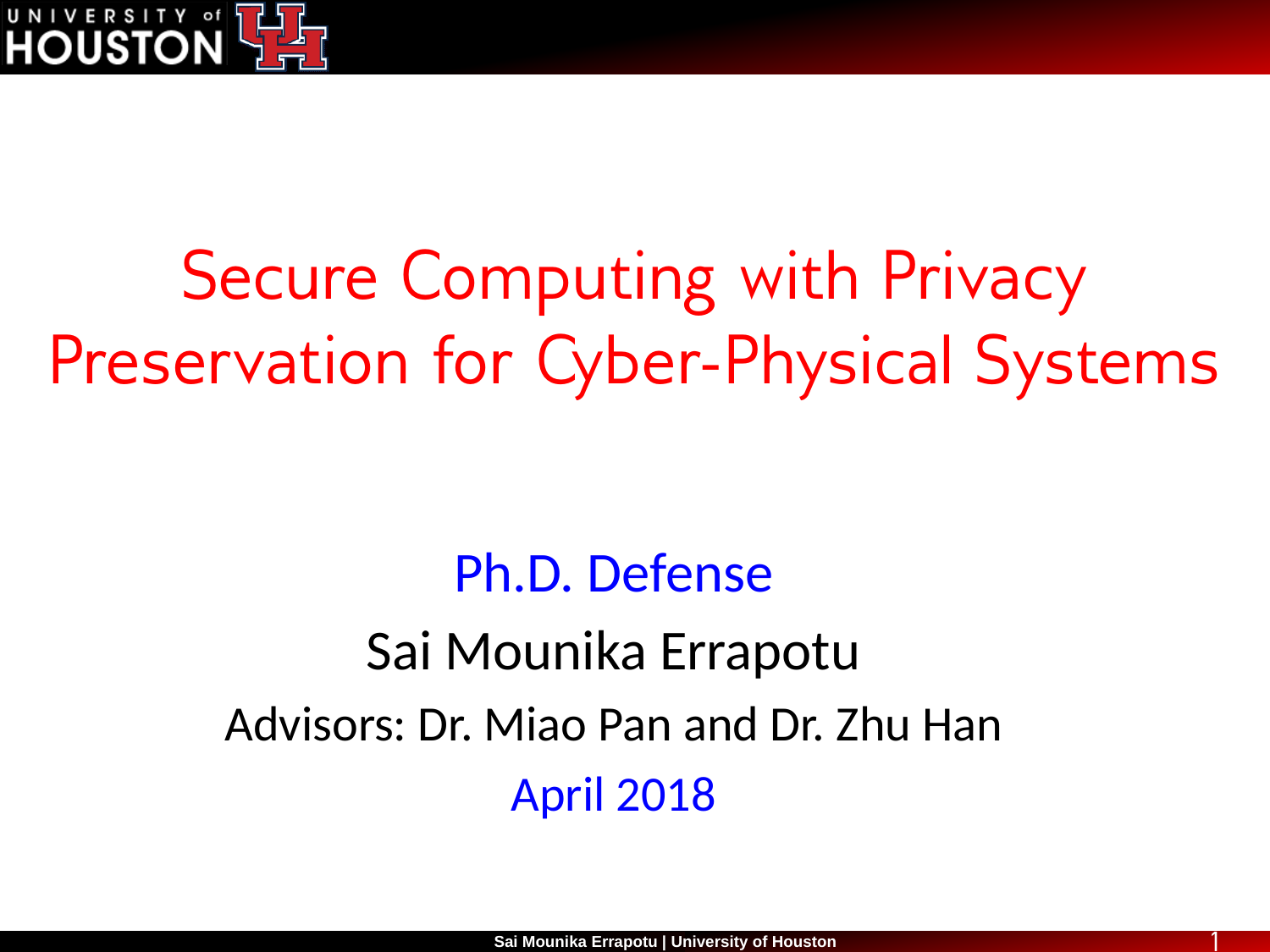

Secure Computing with Privacy Preservation for Cyber-Physical Systems
Ph.D. Defense
Sai Mounika Errapotu
Advisors: Dr. Miao Pan and Dr. Zhu Han
April 2018